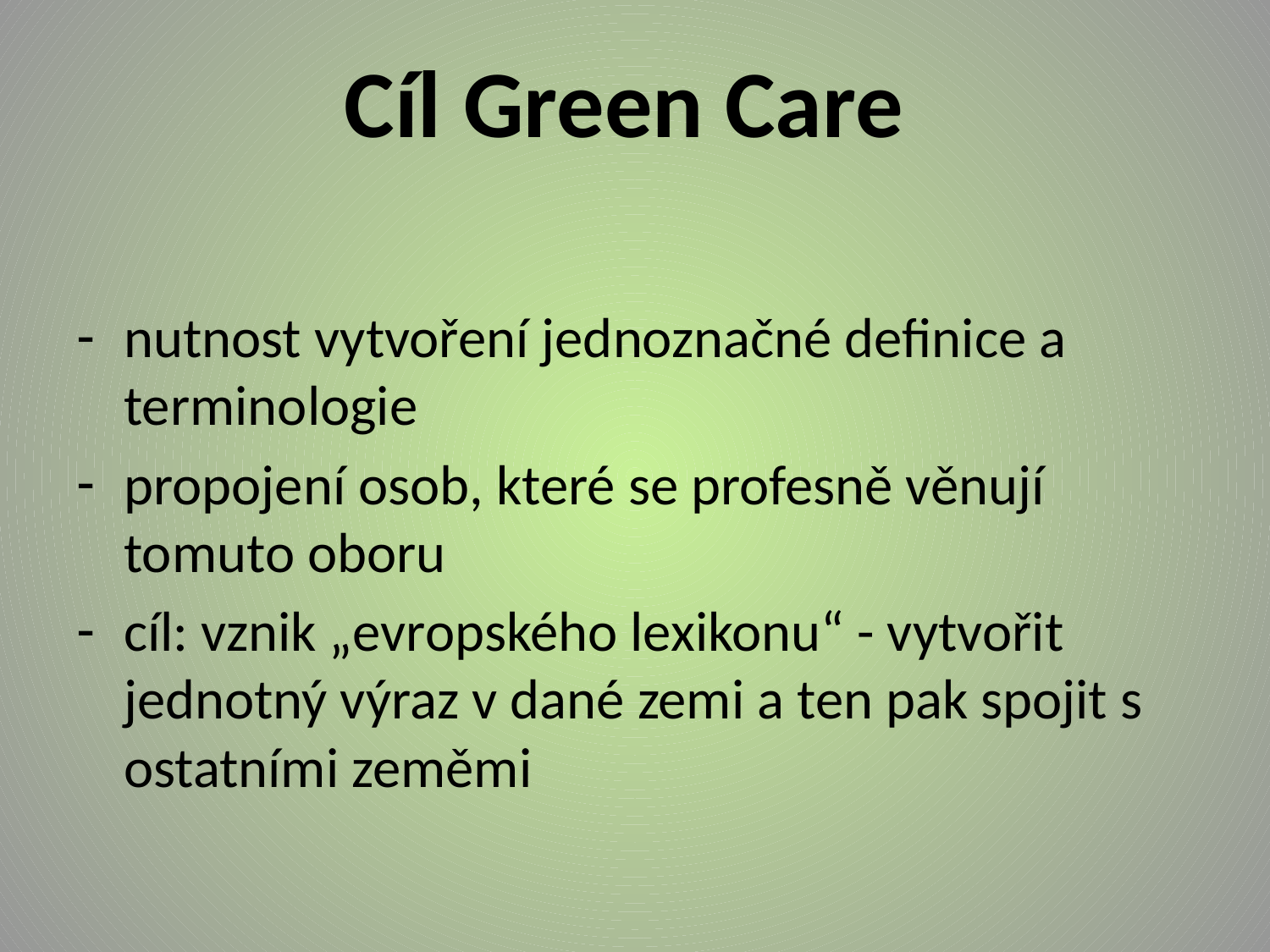

Cíl Green Care

nutnost vytvoření jednoznačné definice a terminologie
propojení osob, které se profesně věnují tomuto oboru
cíl: vznik „evropského lexikonu“ - vytvořit jednotný výraz v dané zemi a ten pak spojit s ostatními zeměmi

#